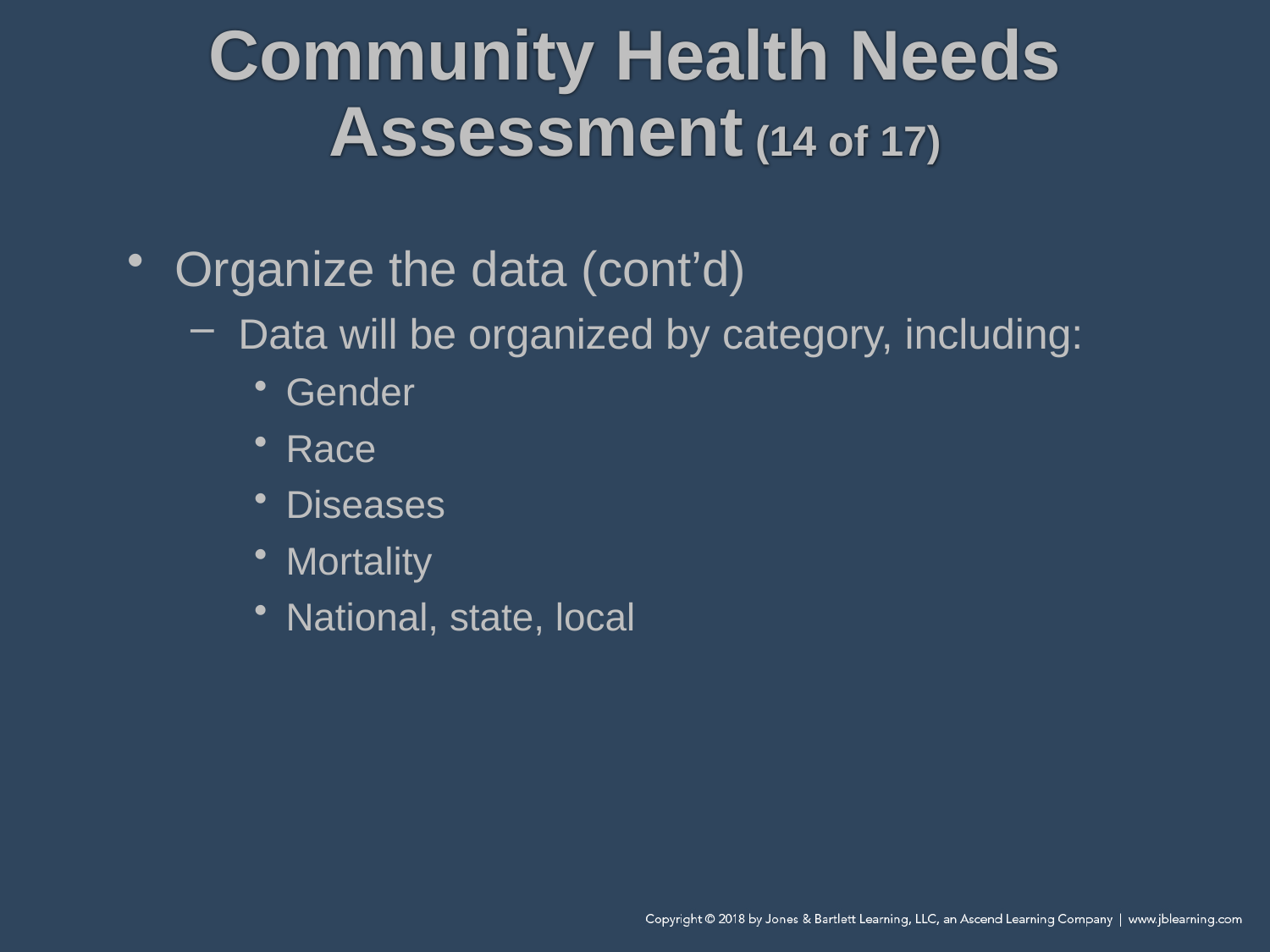

# Community Health Needs Assessment (14 of 17)
Organize the data (cont’d)
Data will be organized by category, including:
Gender
Race
Diseases
Mortality
National, state, local